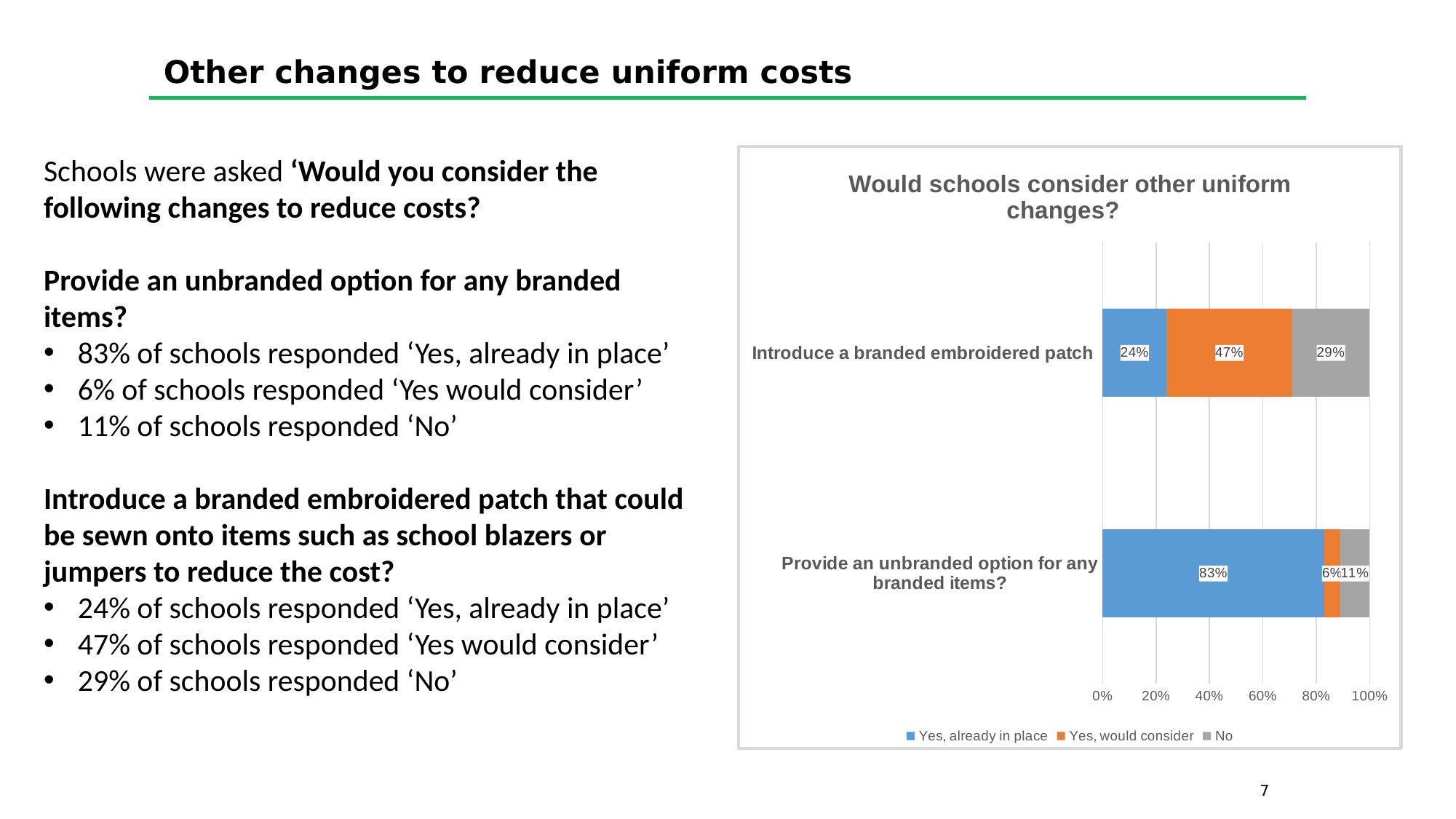

# Other changes to reduce uniform costs

### Chart: Would schools consider other uniform changes?

| Category | Yes, already in place | Yes, would consider | No |
|---|---|---|---|
| Provide an unbranded option for any branded items? | 0.83 | 0.06 | 0.11 |
| Introduce a branded embroidered patch  | 0.24 | 0.47 | 0.29 |
Schools were asked ‘Would you consider the following changes to reduce costs?

Provide an unbranded option for any branded items?
83% of schools responded ‘Yes, already in place’
6% of schools responded ‘Yes would consider’
11% of schools responded ‘No’

Introduce a branded embroidered patch that could be sewn onto items such as school blazers or jumpers to reduce the cost?
24% of schools responded ‘Yes, already in place’
47% of schools responded ‘Yes would consider’
29% of schools responded ‘No’

7